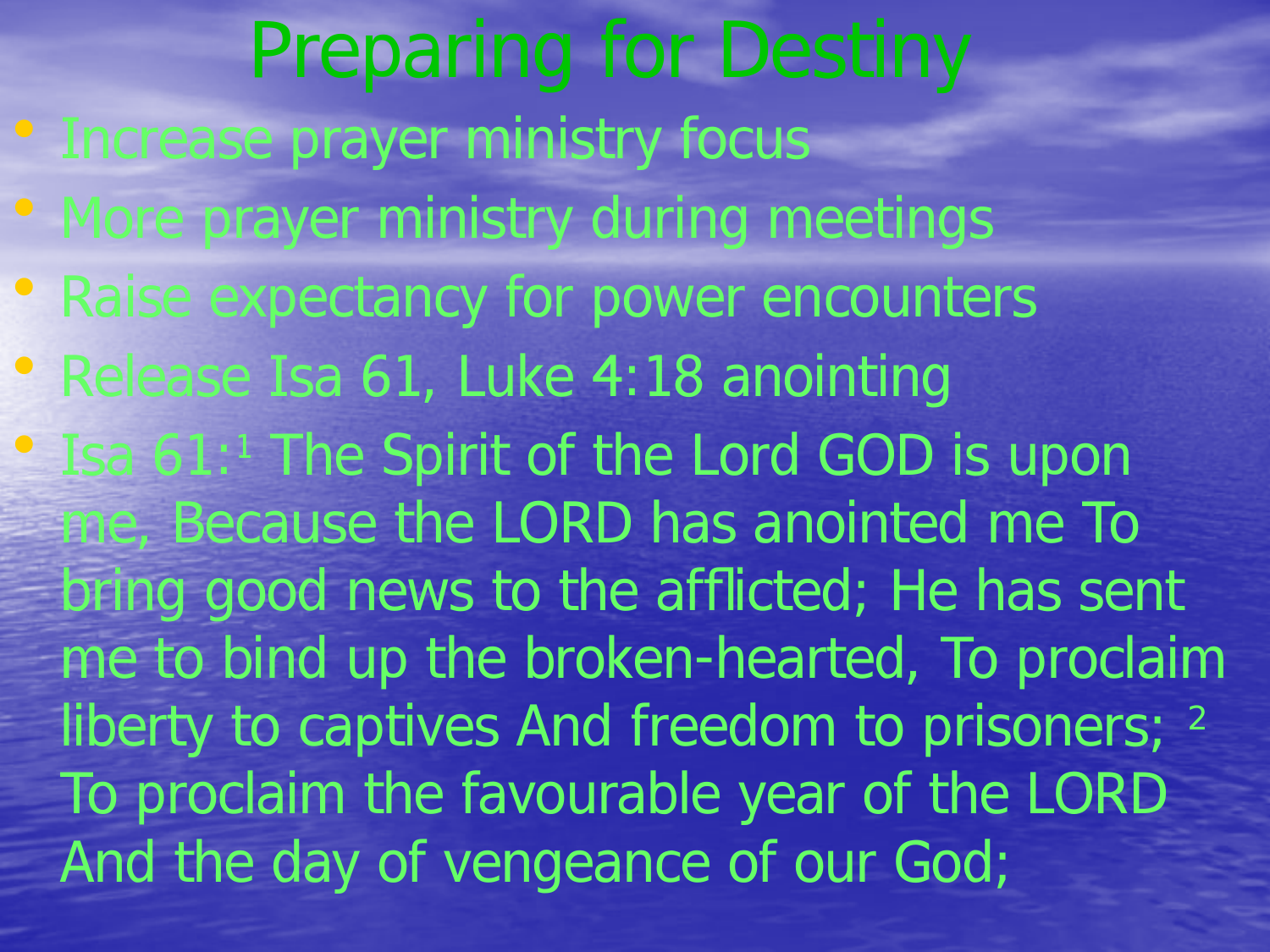

# Preparing for Destiny
Increase prayer ministry focus
More prayer ministry during meetings
Raise expectancy for power encounters
Release Isa 61, Luke 4:18 anointing
Isa 61:1 The Spirit of the Lord GOD is upon me, Because the LORD has anointed me To bring good news to the afflicted; He has sent me to bind up the broken-hearted, To proclaim liberty to captives And freedom to prisoners; 2 To proclaim the favourable year of the LORD And the day of vengeance of our God;